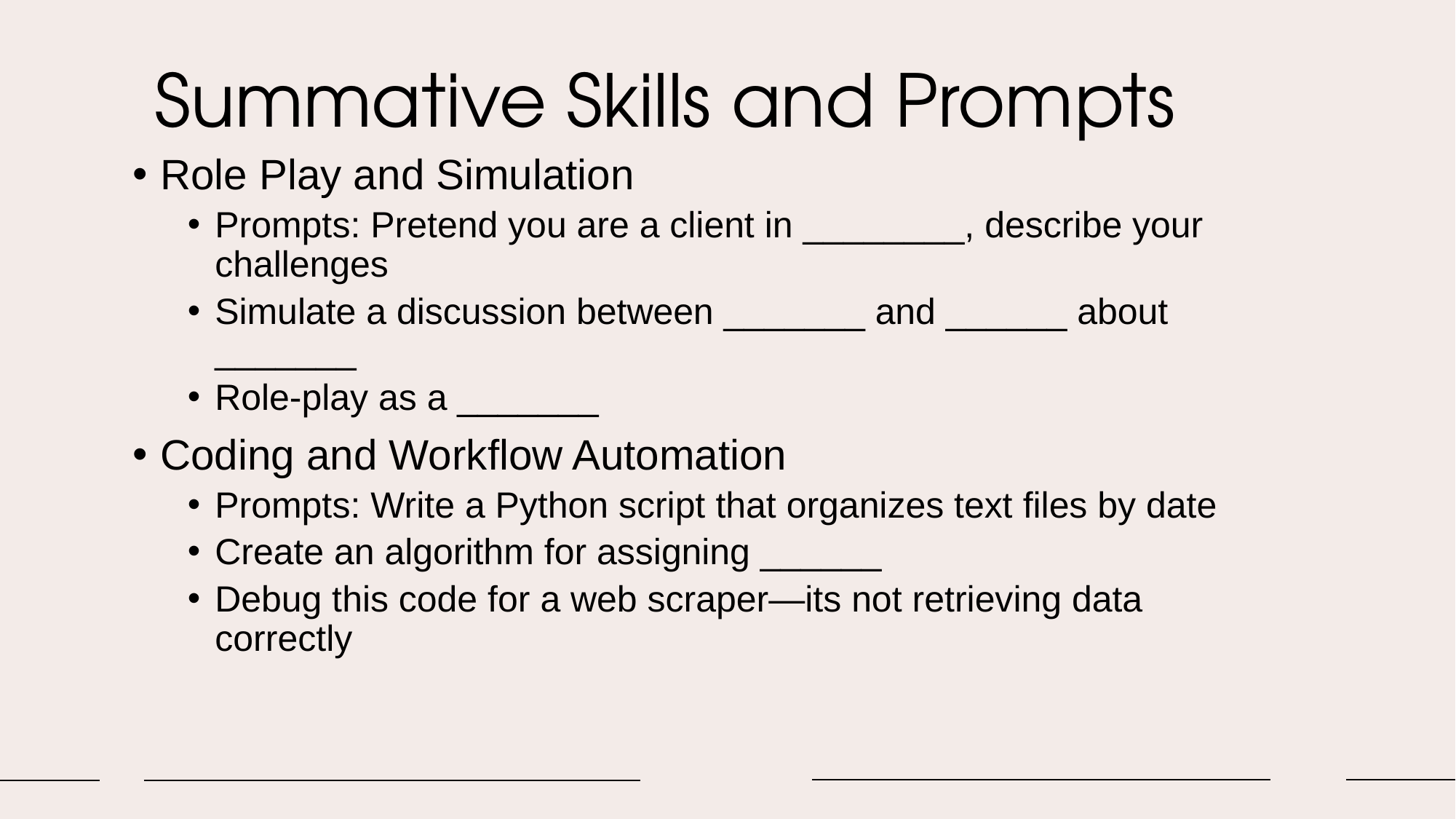

# Summative Skills and Prompts
Role Play and Simulation
Prompts: Pretend you are a client in ________, describe your challenges
Simulate a discussion between _______ and ______ about _______
Role-play as a _______
Coding and Workflow Automation
Prompts: Write a Python script that organizes text files by date
Create an algorithm for assigning ______
Debug this code for a web scraper—its not retrieving data correctly